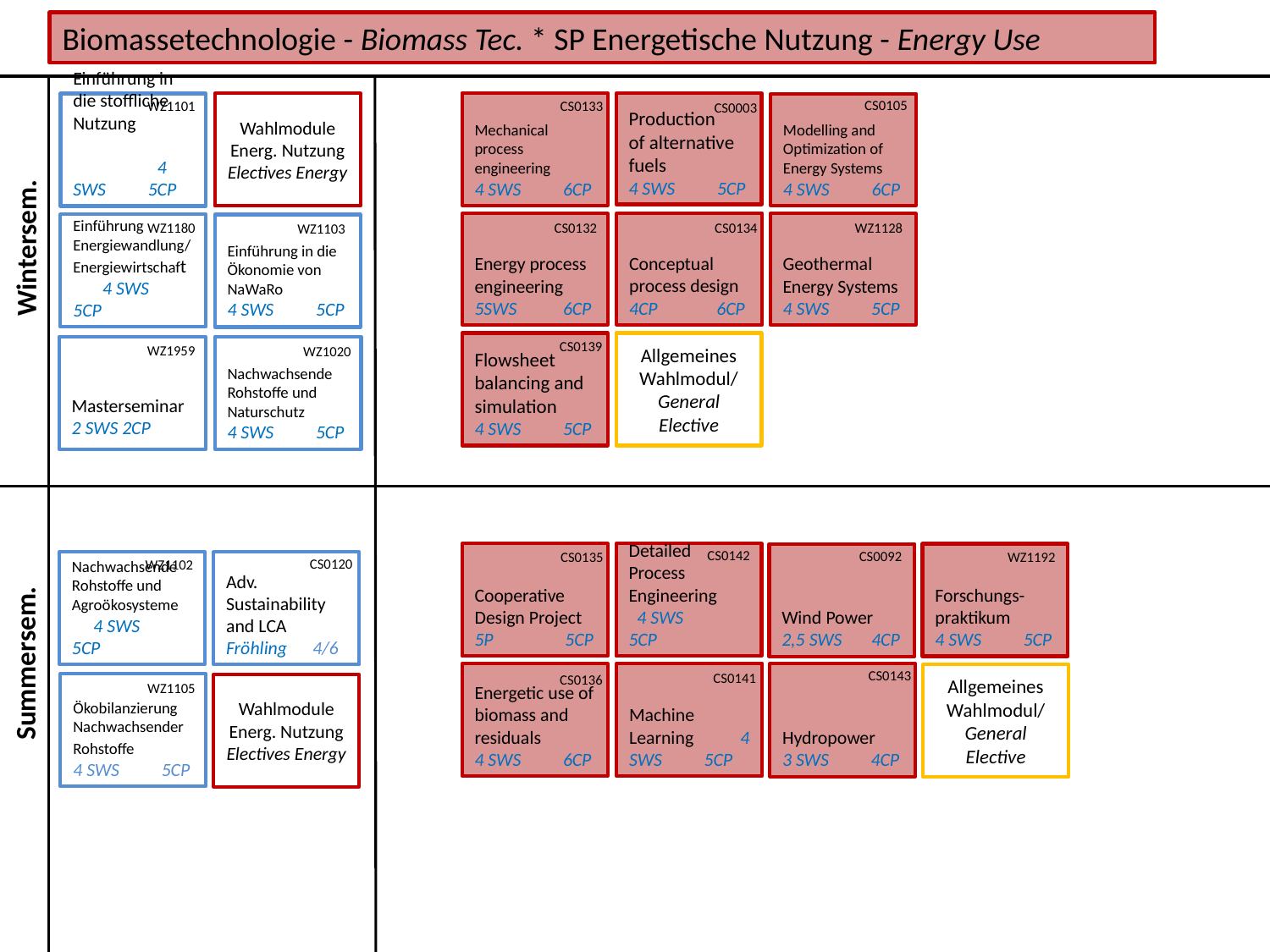

Biomassetechnologie - Biomass Tec. * SP Energetische Nutzung - Energy Use
CS0105
CS0133
WZ1101
CS0003
Mechanical process engineering
4 SWS          6CP
Wahlmodule
Energ. Nutzung
Electives Energy
Production    of alternative fuels                 4 SWS          5CP

Einführung in die stoffliche Nutzung                                                               4 SWS          5CP
Modelling and Optimization of Energy Systems    4 SWS          6CP
WZ1128
CS0132
CS0134
WZ1180
Wintersem.
WZ1103
Conceptual process design
4CP              6CP
Energy process engineering 5SWS           6CP
Geothermal Energy Systems 4 SWS          5CP
               Einführung Energiewandlung/ Energiewirtschaft         4 SWS          5CP

Einführung in die Ökonomie von NaWaRo                4 SWS          5CP
CS0139
Flowsheet balancing and simulation       4 SWS          5CP
Allgemeines Wahlmodul/
General Elective
WZ1959
WZ1020

Nachwachsende Rohstoffe und Naturschutz          4 SWS          5CP

Masterseminar
2 SWS 2CP
CS0142
CS0092
WZ1192
CS0135
Cooperative Design Project
5P                 5CP
Detailed Process Engineering          4 SWS         5CP
Forschungs-praktikum         4 SWS          5CP
Wind Power
2,5 SWS       4CP
CS0120
WZ1102

Nachwachsende Rohstoffe und Agroökosysteme          4 SWS          5CP

Adv. Sustainability and LCA Fröhling      4/6
Summersem.
CS0143
CS0141
Energetic use of biomass and residuals
4 SWS          6CP
Machine Learning           4 SWS          5CP
Hydropower       3 SWS          4CP
Allgemeines Wahlmodul/
General Elective
CS0136
WZ1105
Ökobilanzierung Nachwachsender Rohstoffe            4 SWS          5CP
Wahlmodule
Energ. Nutzung
Electives Energy